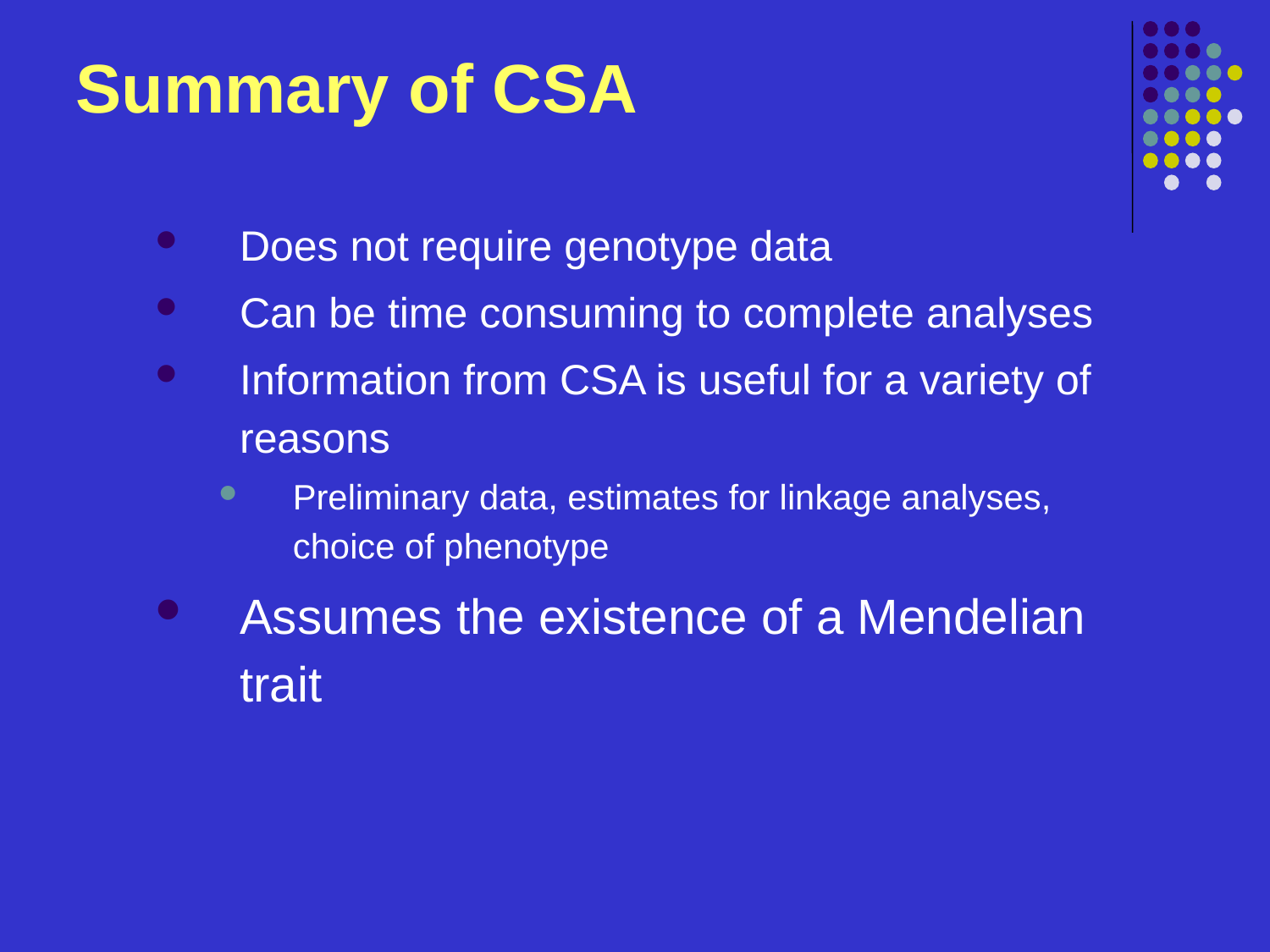

# Summary of CSA
Does not require genotype data
Can be time consuming to complete analyses
Information from CSA is useful for a variety of reasons
Preliminary data, estimates for linkage analyses, choice of phenotype
Assumes the existence of a Mendelian trait